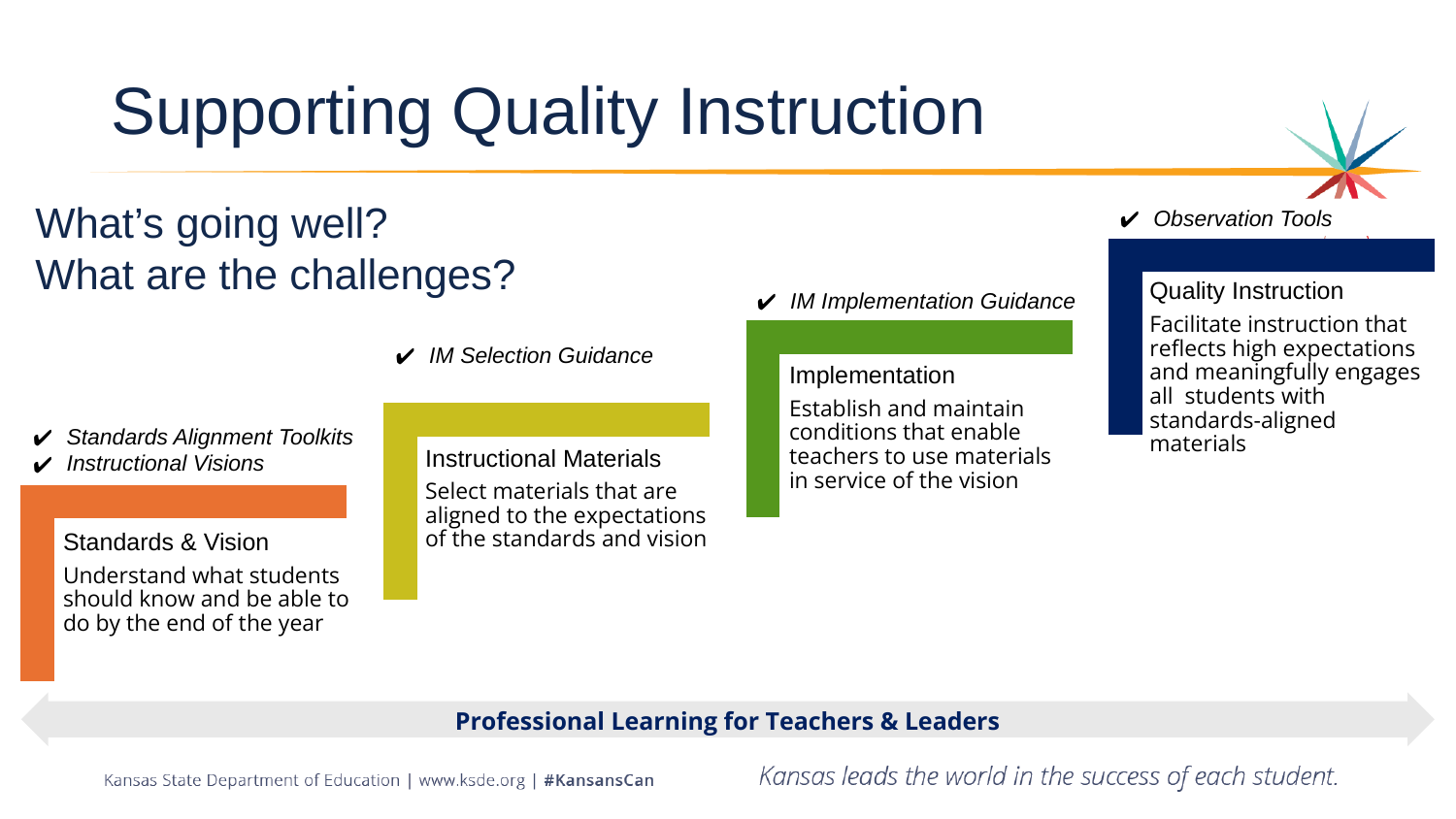

# Supporting Quality Instruction
What’s going well?
What are the challenges?
Observation Tools

Quality Instruction
Facilitate instruction that reflects high expectations and meaningfully engages all  students with standards-aligned materials

Implementation
Establish and maintain conditions that enable teachers to use materials    in service of the vision

Instructional Materials
Select materials that are aligned to the expectations of the standards and vision

Standards & Vision
Understand what students should know and be able to do by the end of the year
IM Implementation Guidance
IM Selection Guidance
Standards Alignment Toolkits
Instructional Visions
Professional Learning for Teachers & Leaders